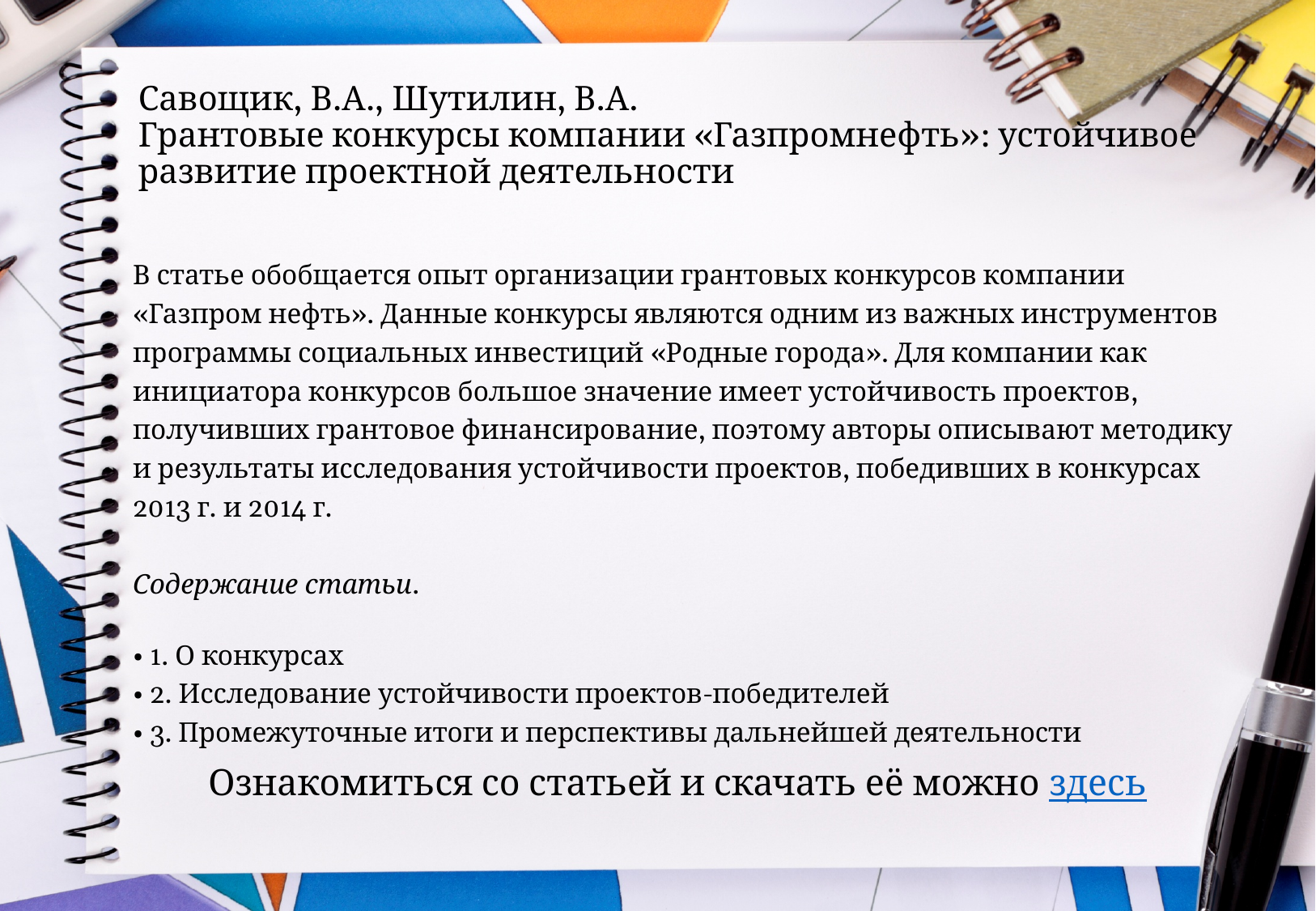

# Савощик, В.А., Шутилин, В.А. Грантовые конкурсы компании «Газпромнефть»: устойчивое развитие проектной деятельности
В статье обобщается опыт организации грантовых конкурсов компании «Газпром нефть». Данные конкурсы являются одним из важных инструментов программы социальных инвестиций «Родные города». Для компании как инициатора конкурсов большое значение имеет устойчивость проектов, получивших грантовое финансирование, поэтому авторы описывают методику и результаты исследования устойчивости проектов, победивших в конкурсах 2013 г. и 2014 г.
Содержание статьи.
• 1. О конкурсах
• 2. Исследование устойчивости проектов-победителей
• 3. Промежуточные итоги и перспективы дальнейшей деятельности
Ознакомиться со статьей и скачать её можно здесь